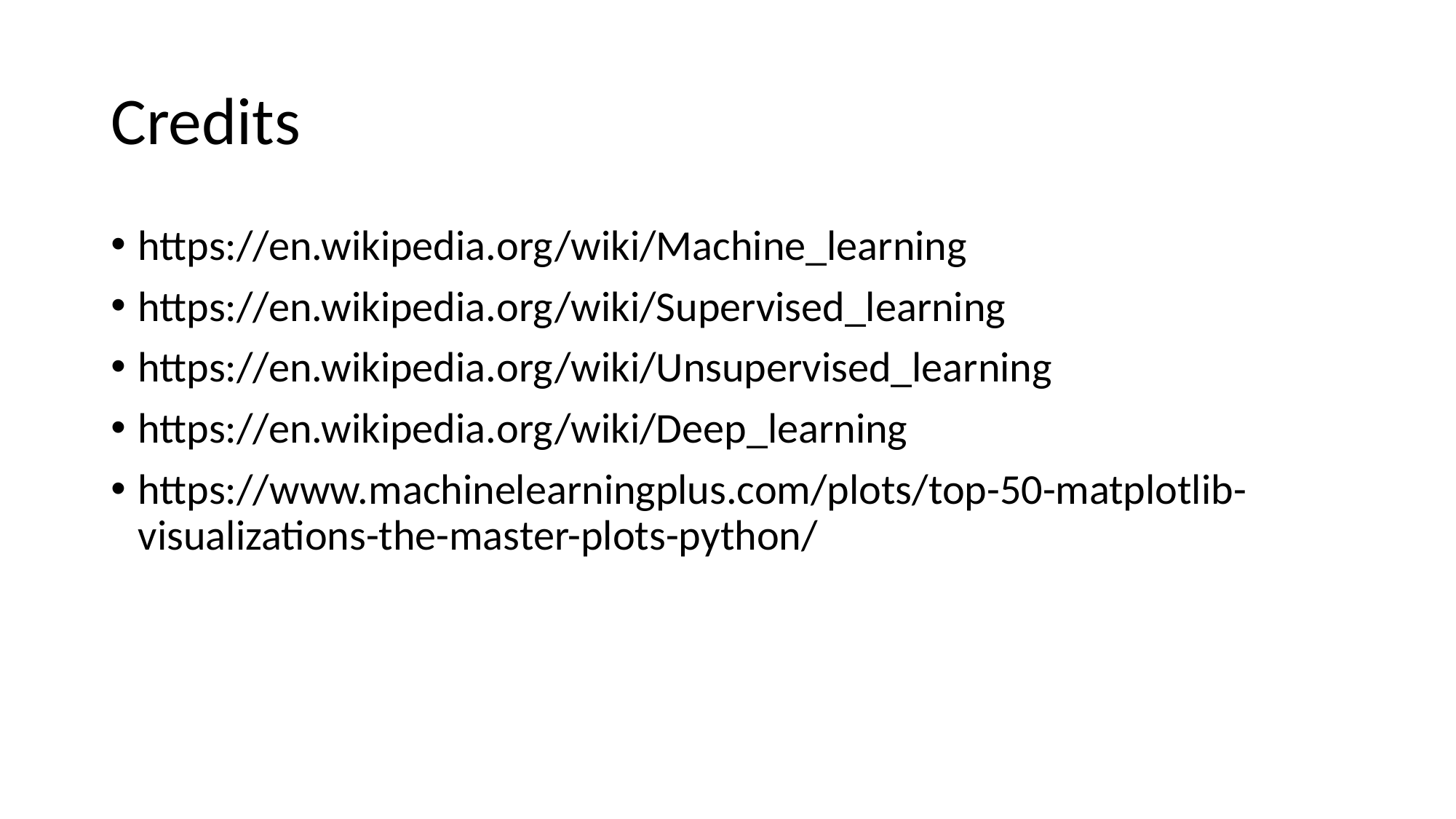

# Credits
https://en.wikipedia.org/wiki/Machine_learning
https://en.wikipedia.org/wiki/Supervised_learning
https://en.wikipedia.org/wiki/Unsupervised_learning
https://en.wikipedia.org/wiki/Deep_learning
https://www.machinelearningplus.com/plots/top-50-matplotlib-visualizations-the-master-plots-python/